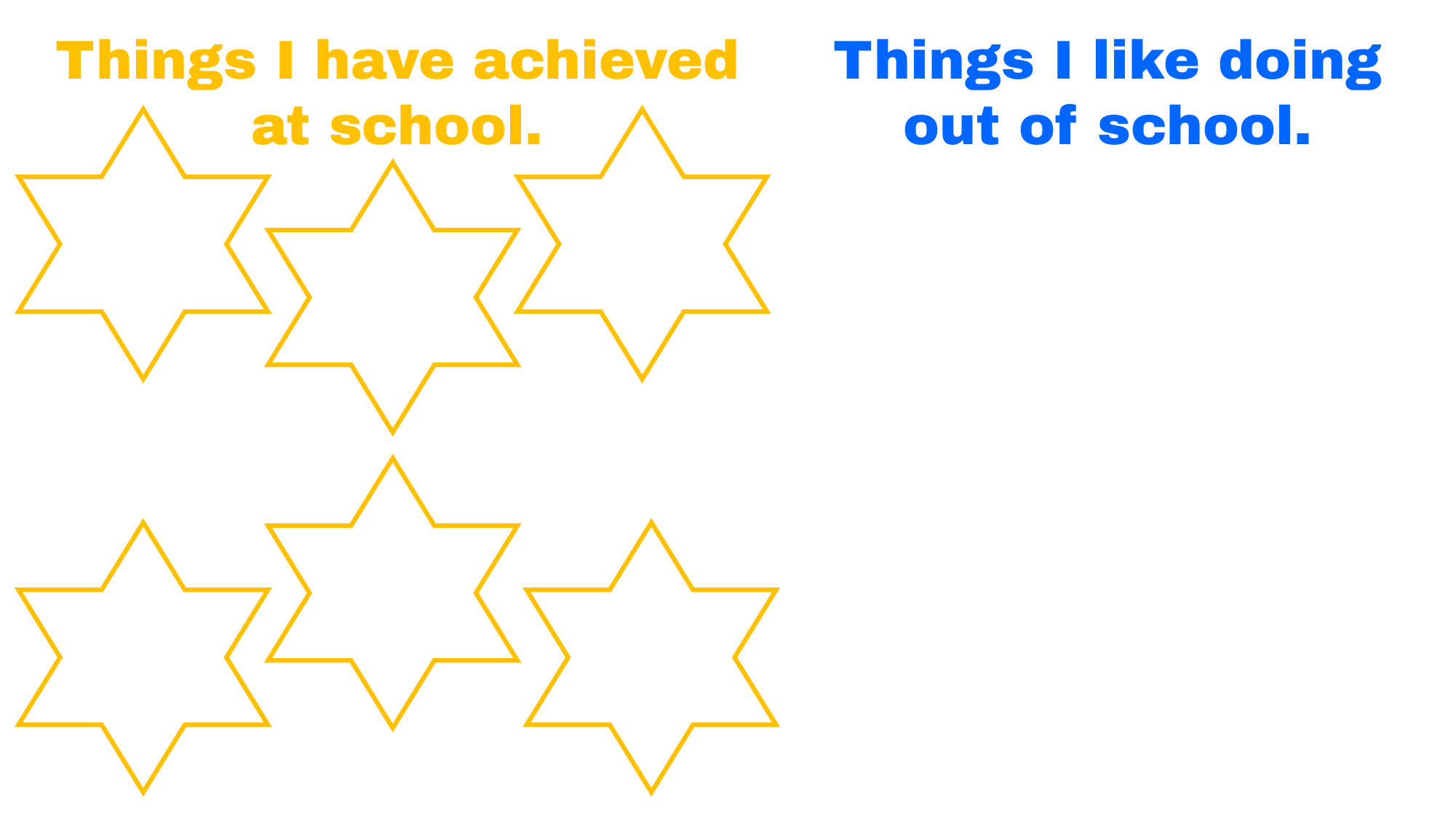

Things I have achieved at school.
Things I like doing out of school.